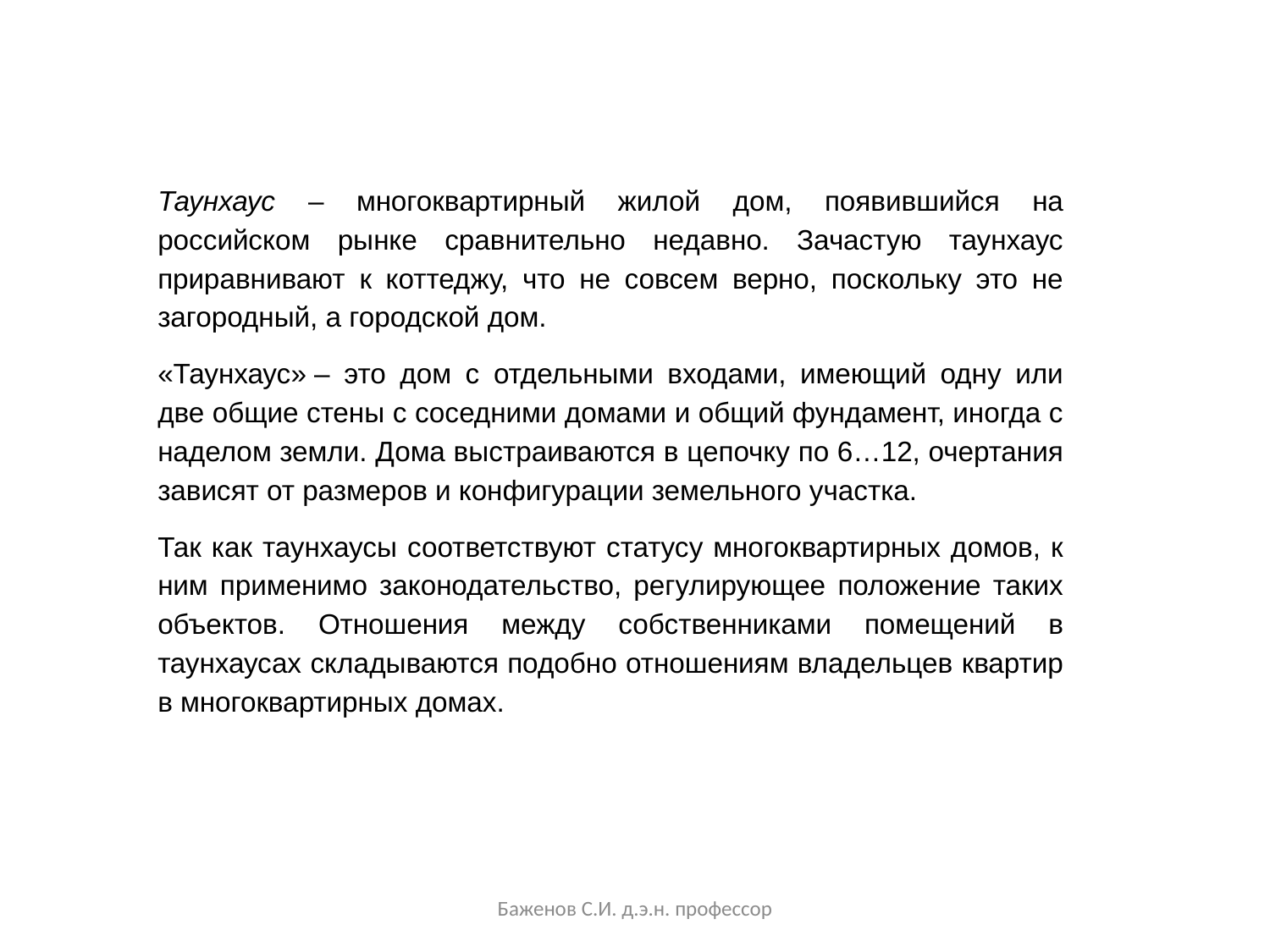

Таунхаус – многоквартирный жилой дом, появившийся на российском рынке сравнительно недавно. Зачастую таунхаус приравнивают к коттеджу, что не совсем верно, поскольку это не загородный, а городской дом.
«Таунхаус» – это дом с отдельными входами, имеющий одну или две общие стены с соседними домами и общий фундамент, иногда с наделом земли. Дома выстраиваются в цепочку по 6…12, очертания зависят от размеров и конфигурации земельного участка.
Так как таунхаусы соответствуют статусу многоквартирных домов, к ним применимо законодательство, регулирующее положение таких объектов. Отношения между собственниками помещений в таунхаусах складываются подобно отношениям владельцев квартир в многоквартирных домах.

Баженов С.И. д.э.н. профессор